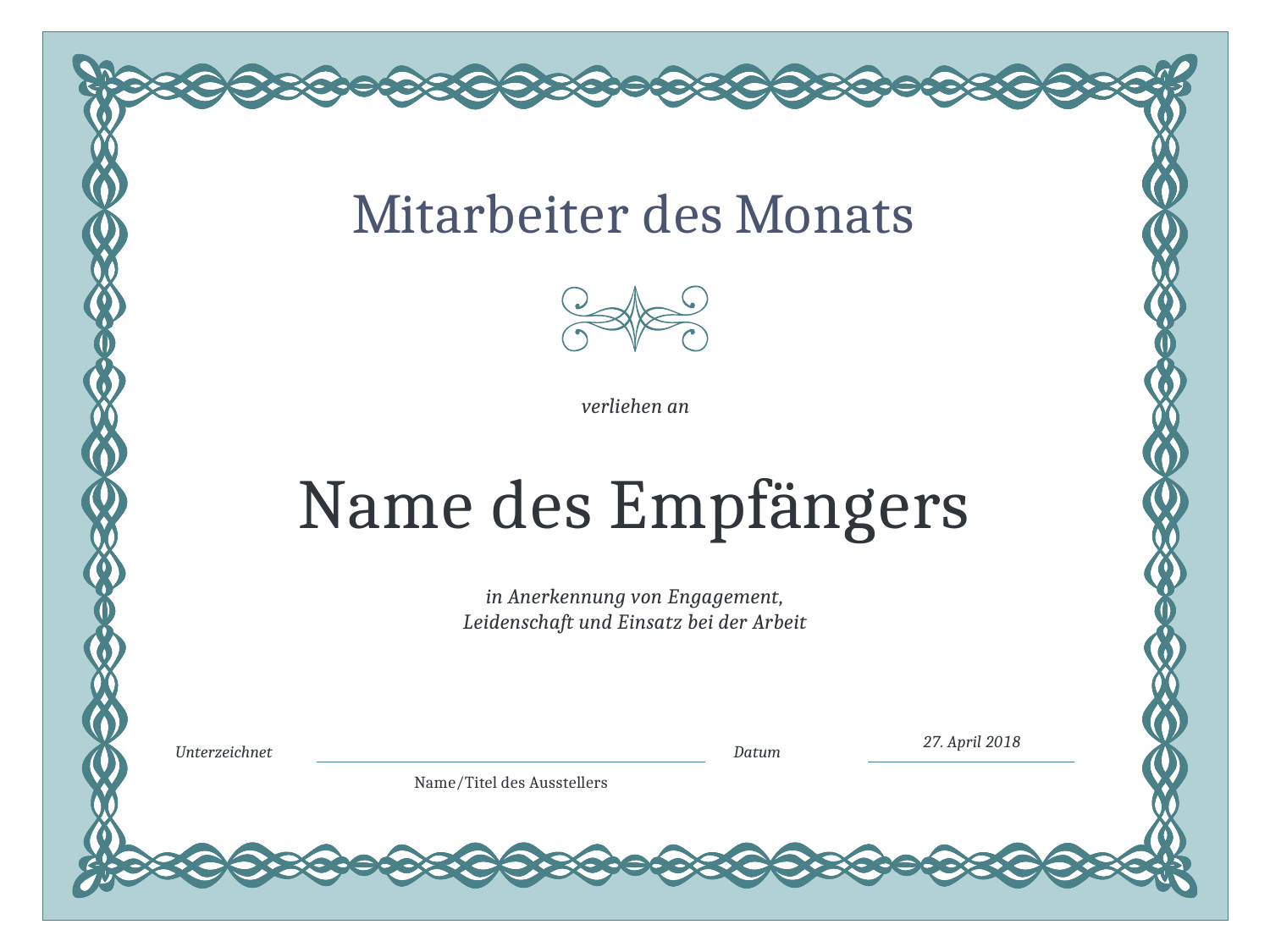

Mitarbeiter des Monats
verliehen an
# Name des Empfängers
in Anerkennung von Engagement,
Leidenschaft und Einsatz bei der Arbeit
27. April 2018
Unterzeichnet
Datum
Name/Titel des Ausstellers